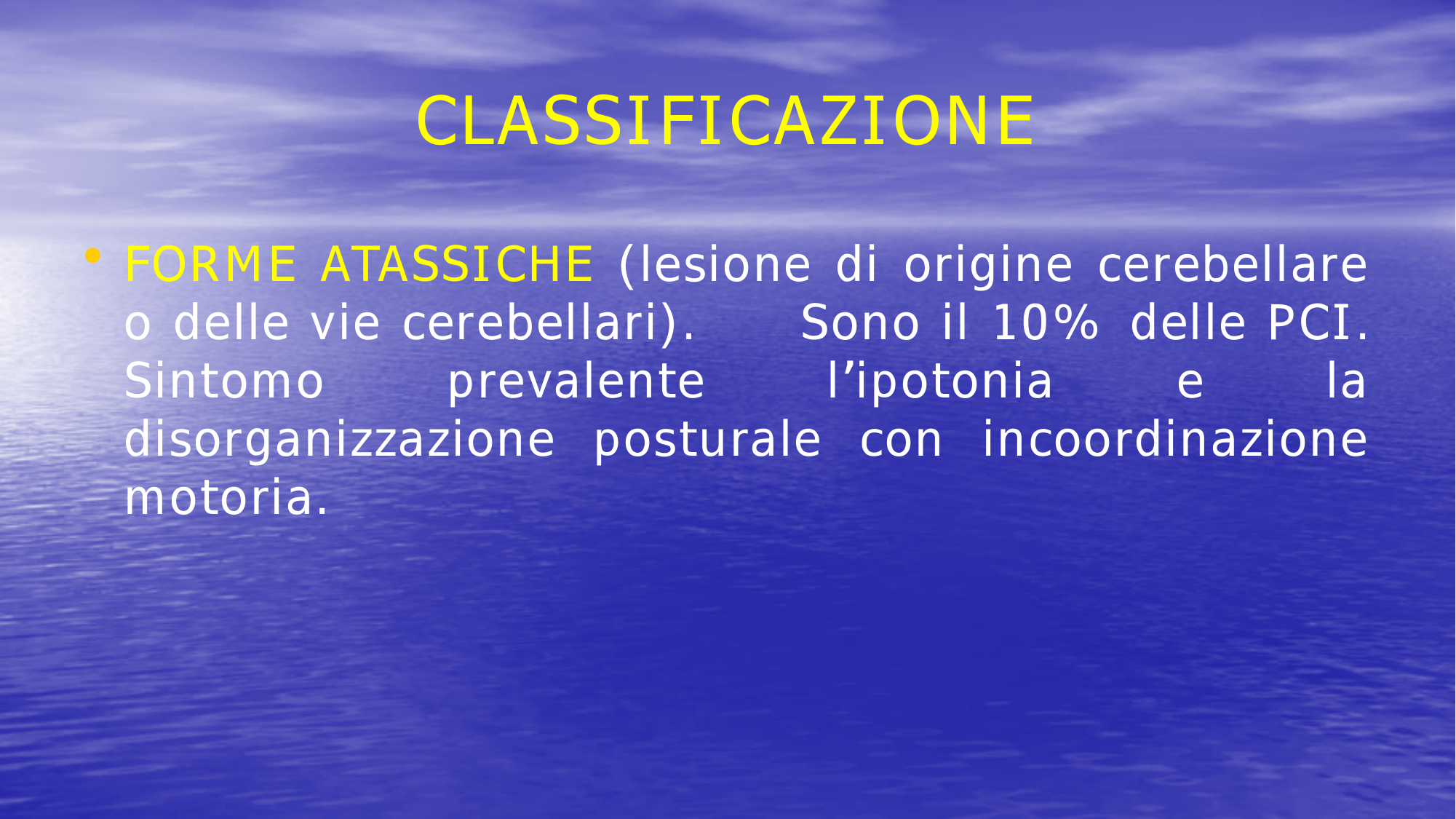

# CLASSIFICAZIONE
FORME ATASSICHE (lesione di origine cerebellare o delle vie cerebellari). 	Sono il 10% delle PCI. Sintomo prevalente l’ipotonia e la disorganizzazione posturale con incoordinazione motoria.